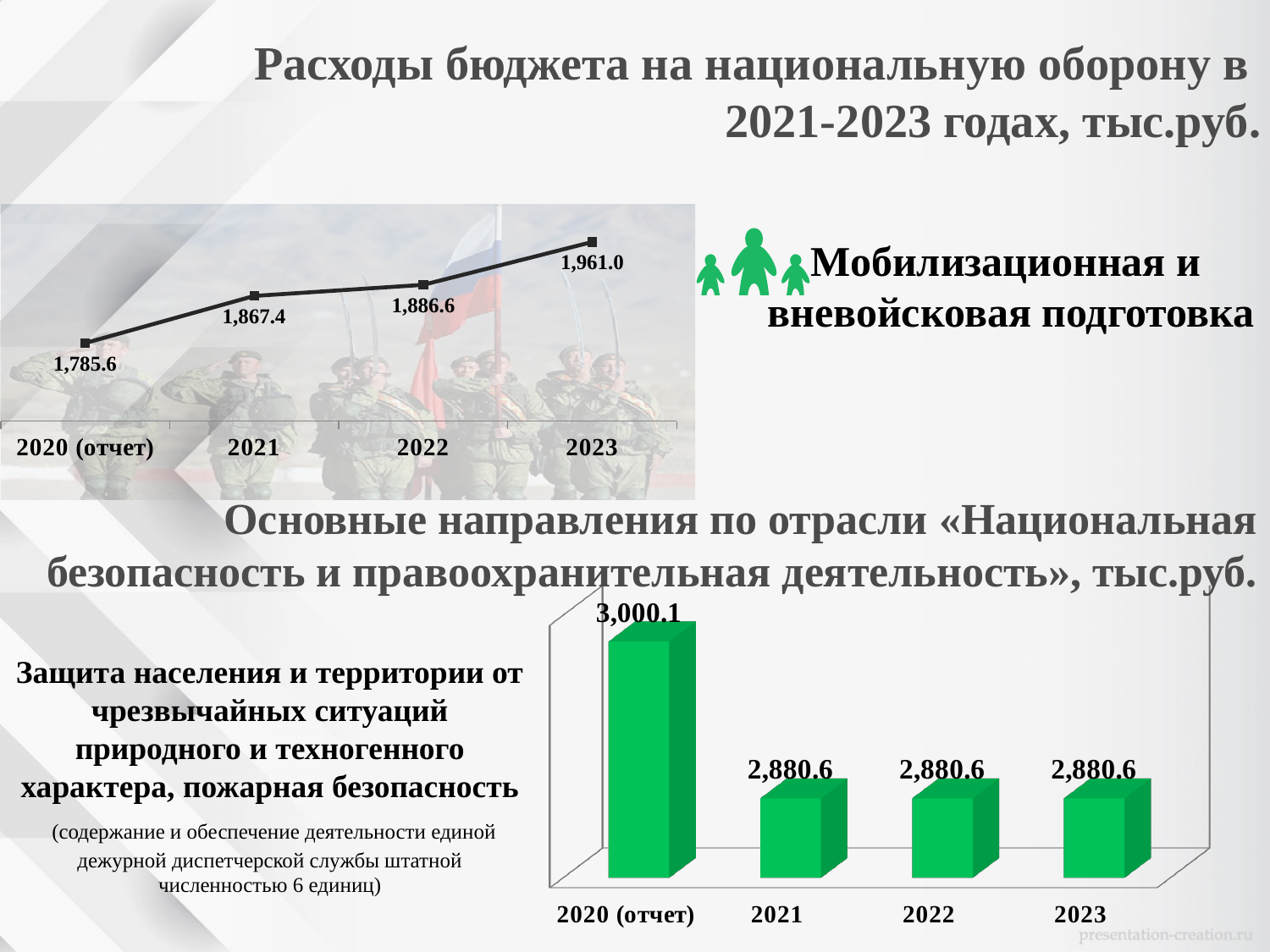

Расходы бюджета на национальную оборону в
2021-2023 годах, тыс.руб.

### Chart

| Category | Ряд 1 |
|---|---|
| 2020 (отчет) | 1785.6 |
| 2021 | 1867.4 |
| 2022 | 1886.6 |
| 2023 | 1961.0 |
Мобилизационная и
вневойсковая подготовка
Основные направления по отрасли «Национальная безопасность и правоохранительная деятельность», тыс.руб.

[unsupported chart]

Защита населения и территории от чрезвычайных ситуаций природного и техногенного характера, пожарная безопасность
 (содержание и обеспечение деятельности единой дежурной диспетчерской службы штатной численностью 6 единиц)